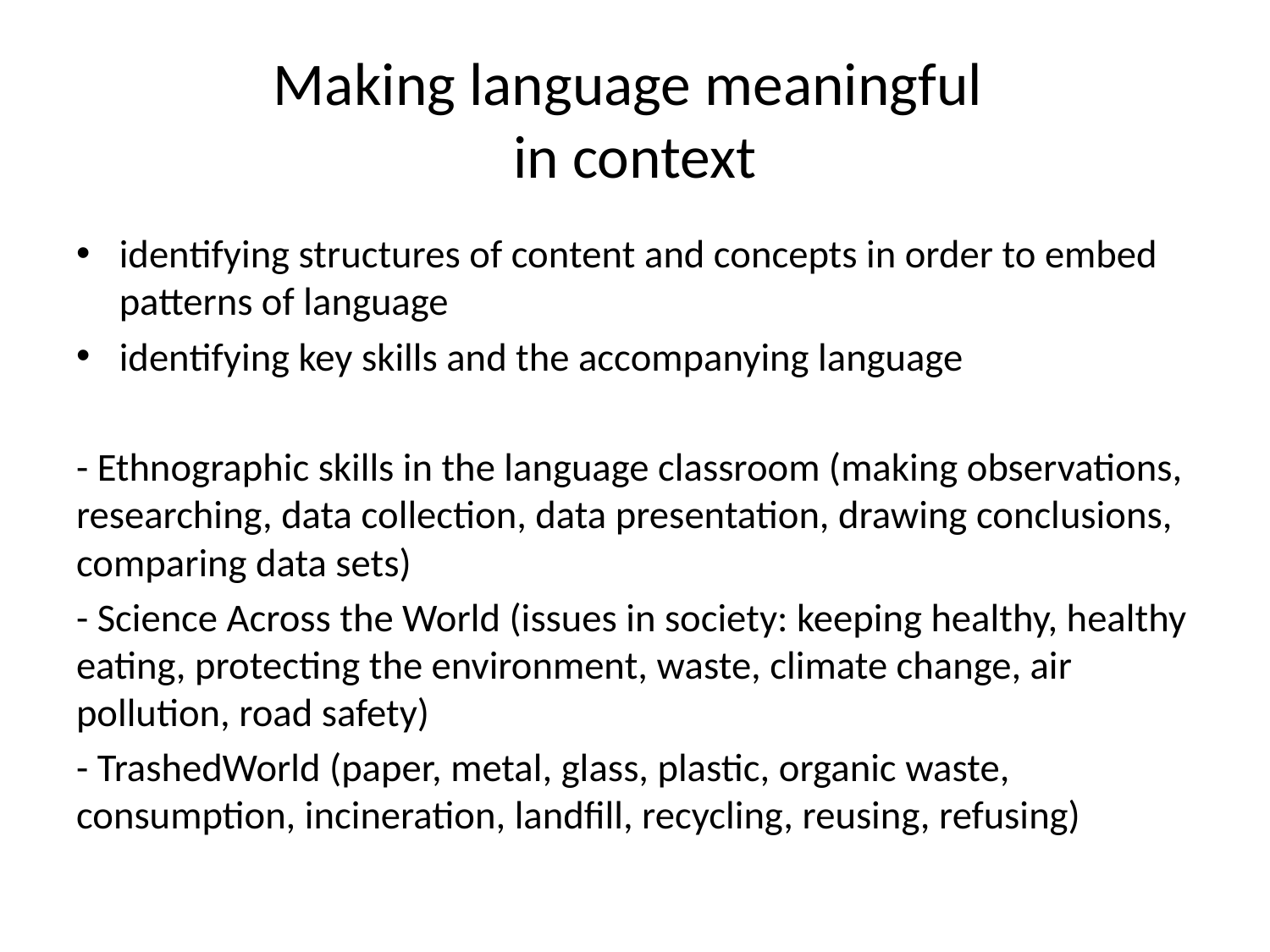

# Making language meaningful in context
identifying structures of content and concepts in order to embed patterns of language
identifying key skills and the accompanying language

- Ethnographic skills in the language classroom (making observations, researching, data collection, data presentation, drawing conclusions, comparing data sets)
- Science Across the World (issues in society: keeping healthy, healthy eating, protecting the environment, waste, climate change, air pollution, road safety)
- TrashedWorld (paper, metal, glass, plastic, organic waste, consumption, incineration, landfill, recycling, reusing, refusing)